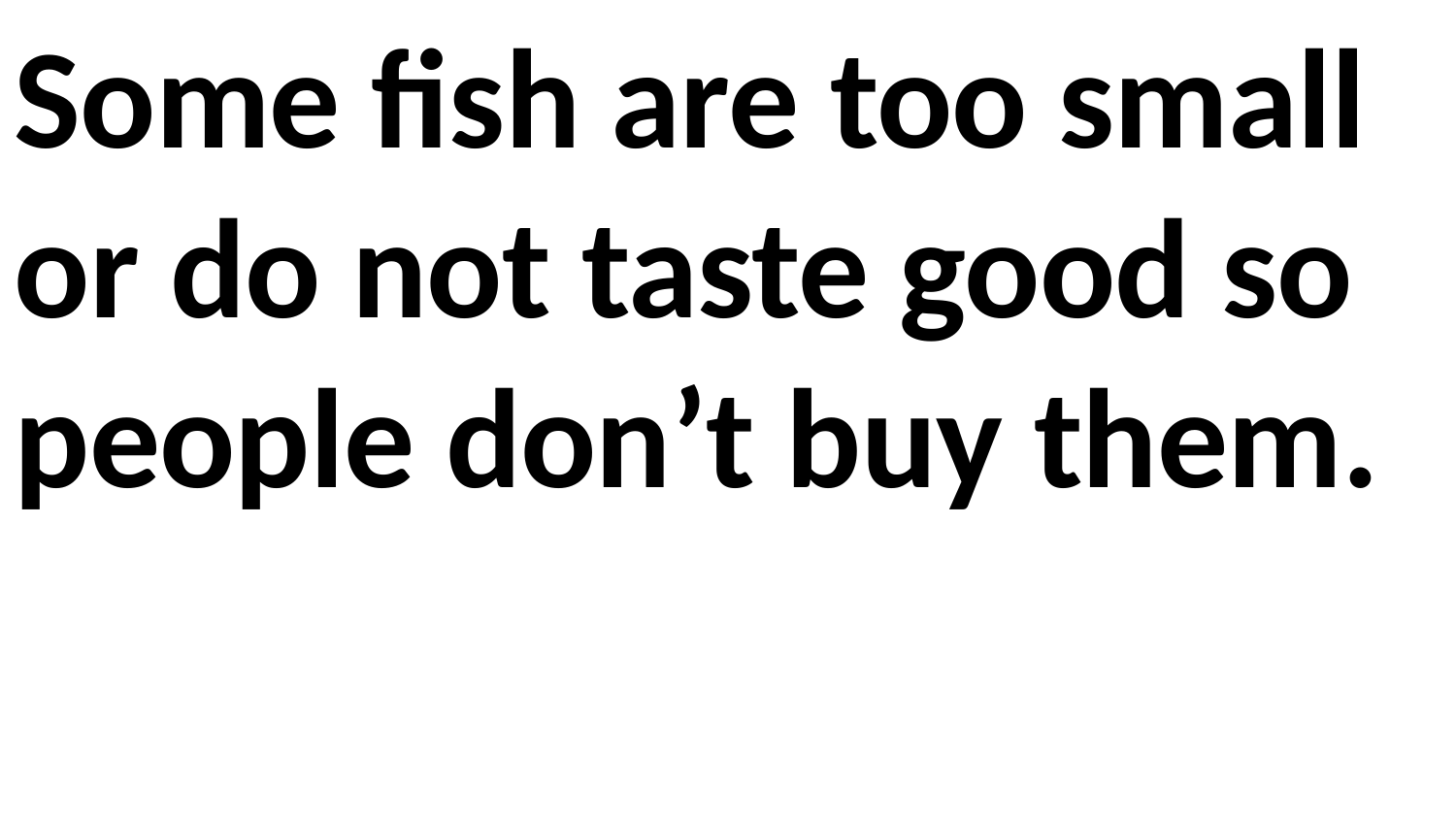

Some fish are too small or do not taste good so people don’t buy them.